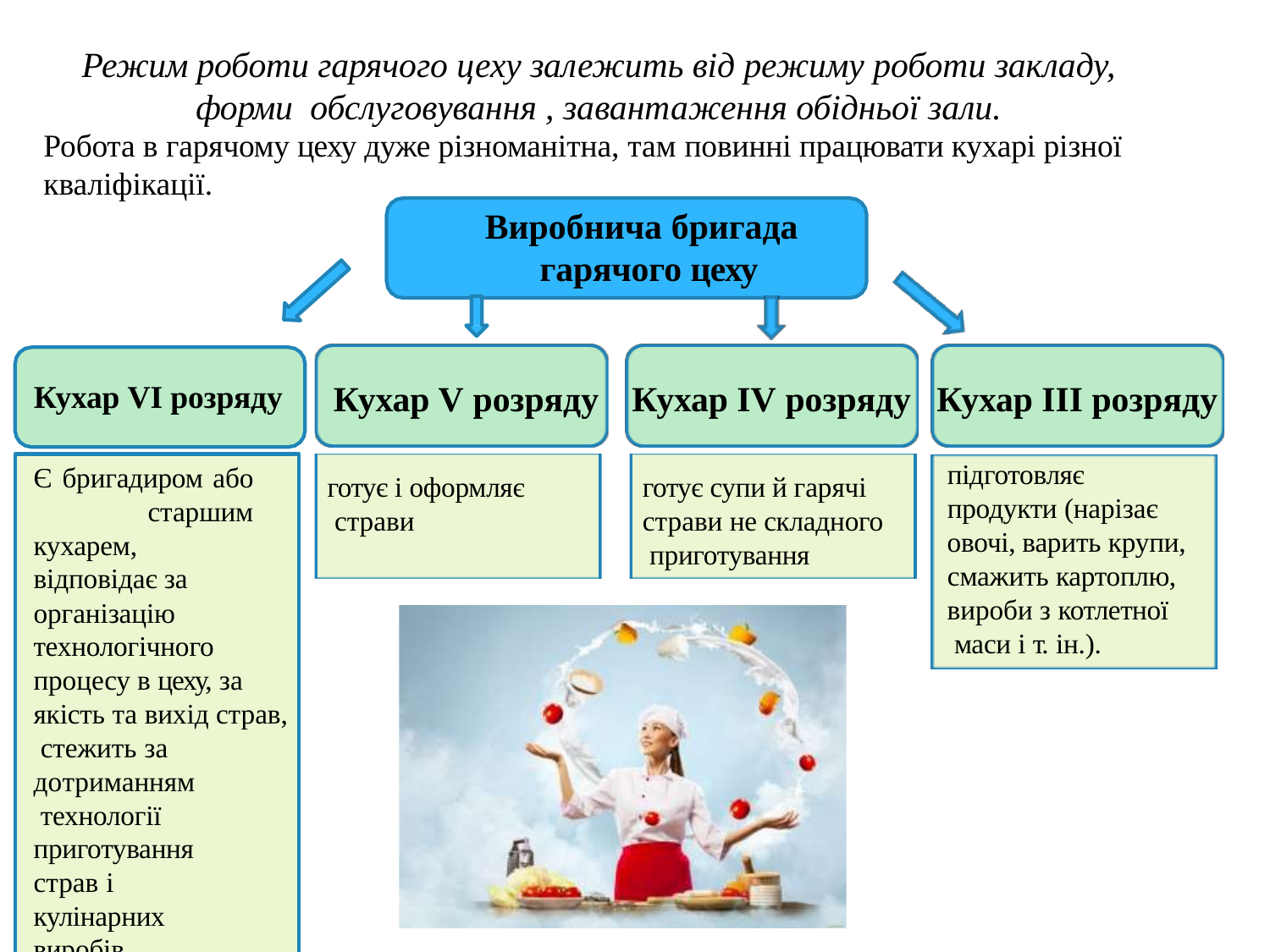

# Режим роботи гарячого цеху залежить від режиму роботи закладу, форми  обслуговування , завантаження обідньої зали.
Робота в гарячому цеху дуже різноманітна, там повинні працювати кухарі різної  кваліфікації.
Виробнича бригада  гарячого цеху

Кухар V розряду
Кухар IV розряду
Кухар III розряду
Кухар VI розряду

Є бригадиром або  старшим кухарем,  відповідає за
організацію  технологічного  процесу в цеху, за
якість та вихід страв,  стежить за
дотриманням  технології
приготування страв і
кулінарних виробів.
підготовляє
продукти (нарізає

готує і оформляє  страви
готує супи й гарячі  страви не складного  приготування
овочі, варить крупи,
смажить картоплю,
вироби з котлетної  маси і т. ін.).